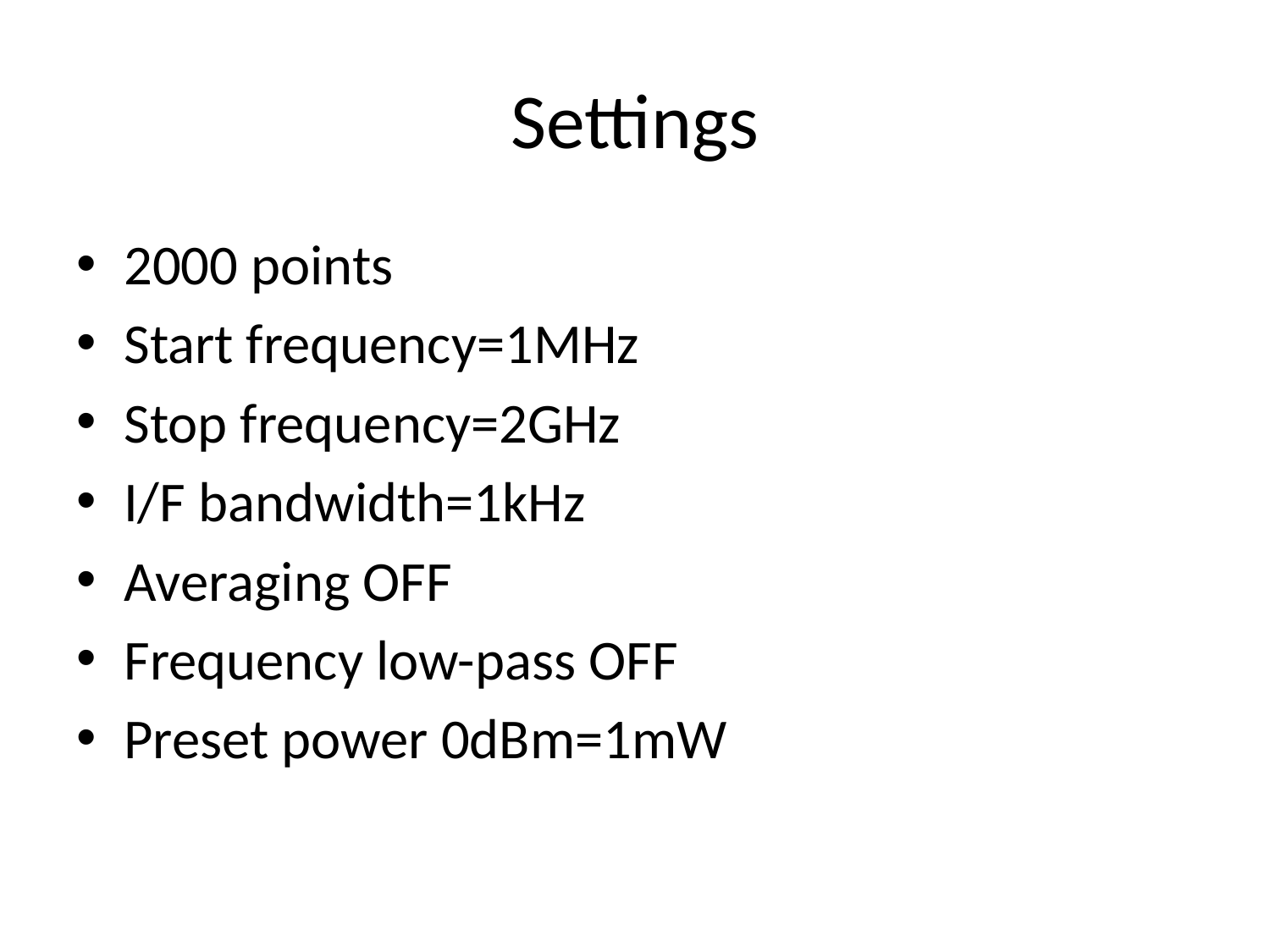

# Settings
2000 points
Start frequency=1MHz
Stop frequency=2GHz
I/F bandwidth=1kHz
Averaging OFF
Frequency low-pass OFF
Preset power 0dBm=1mW